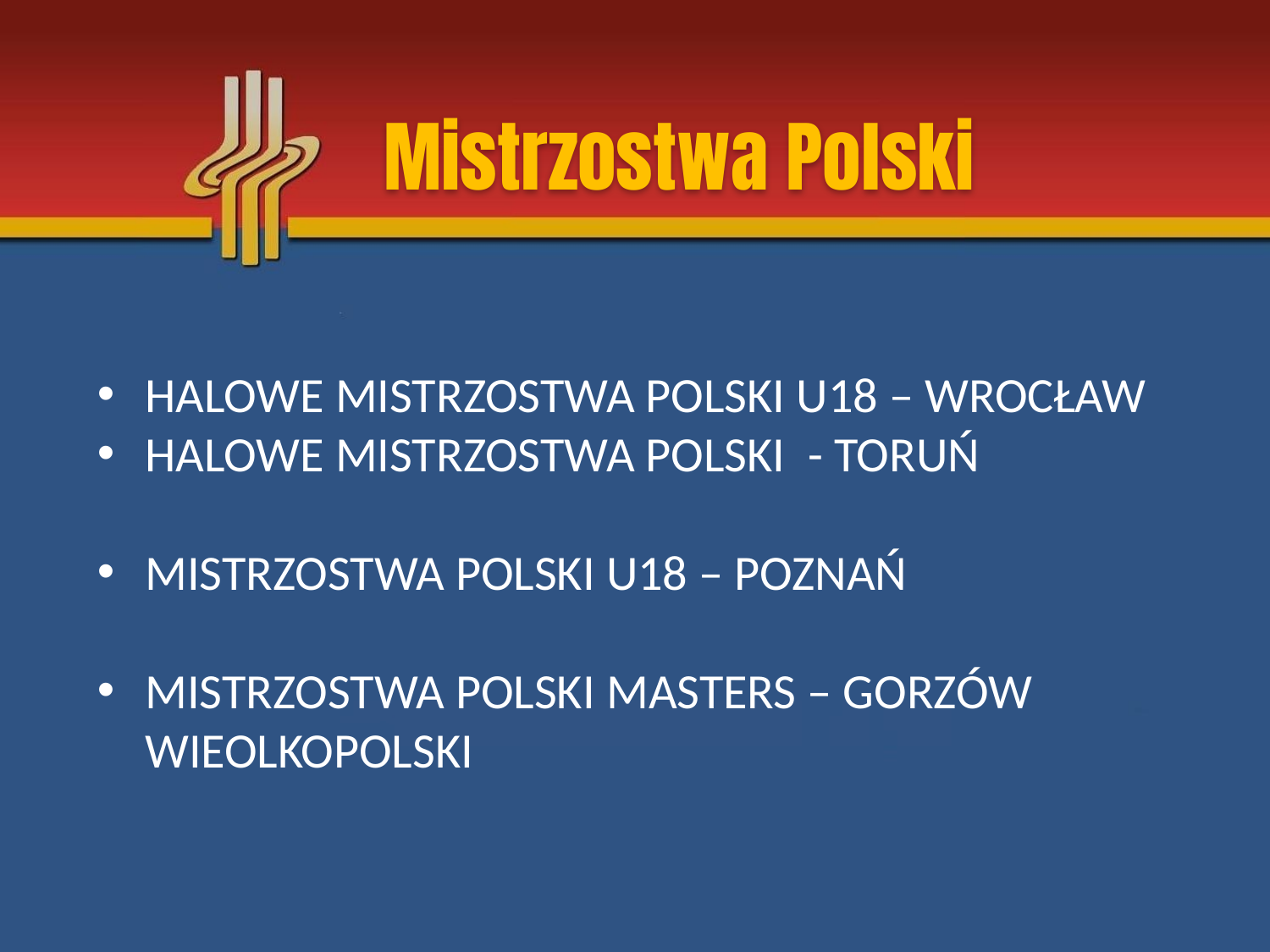

Mistrzostwa Polski

HALOWE MISTRZOSTWA POLSKI U18 – WROCŁAW
HALOWE MISTRZOSTWA POLSKI  - TORUŃ

MISTRZOSTWA POLSKI U18 – POZNAŃ

MISTRZOSTWA POLSKI MASTERS – GORZÓW WIEOLKOPOLSKI